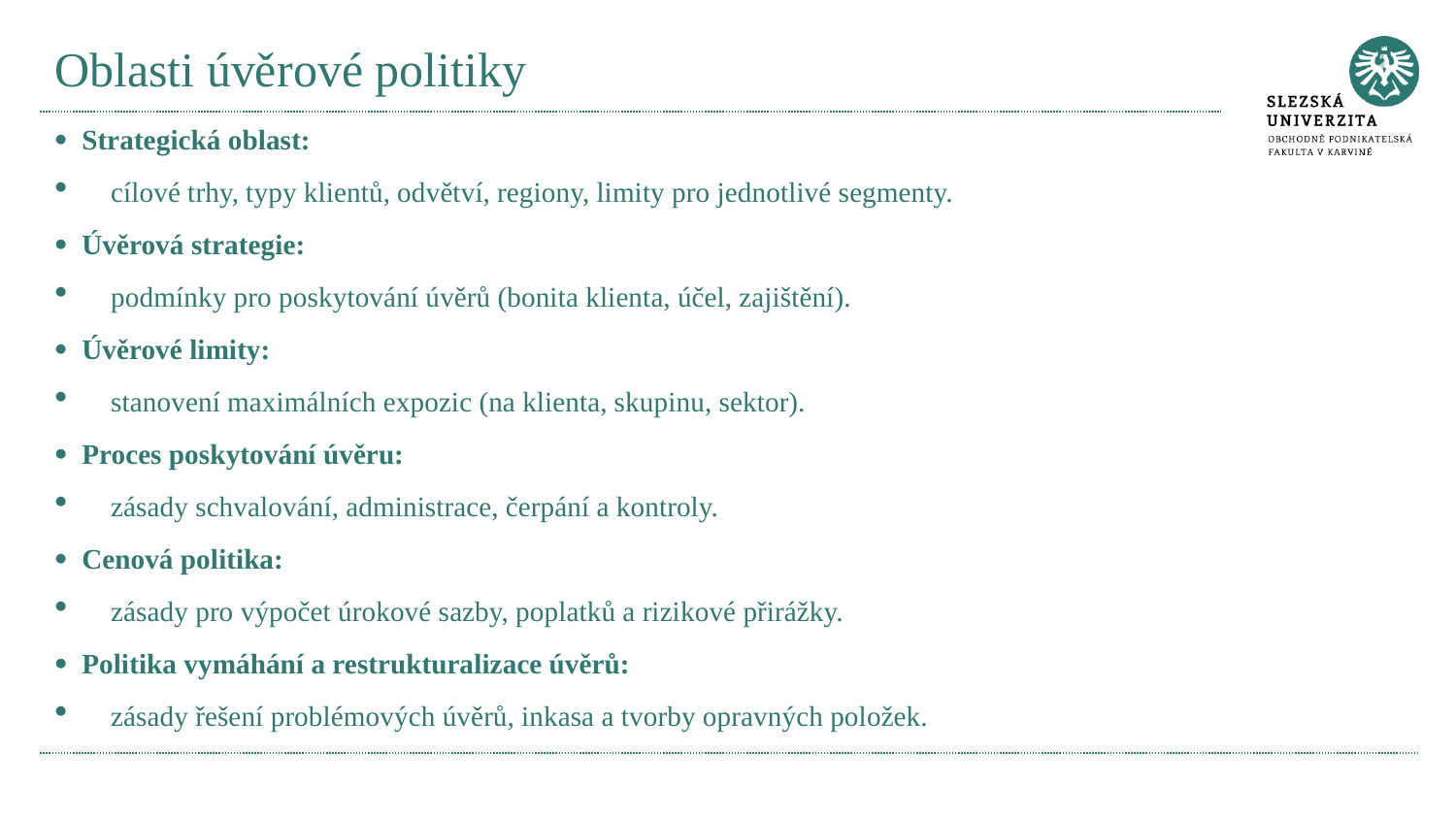

# Oblasti úvěrové politiky
•  Strategická oblast:
cílové trhy, typy klientů, odvětví, regiony, limity pro jednotlivé segmenty.
•  Úvěrová strategie:
podmínky pro poskytování úvěrů (bonita klienta, účel, zajištění).
•  Úvěrové limity:
stanovení maximálních expozic (na klienta, skupinu, sektor).
•  Proces poskytování úvěru:
zásady schvalování, administrace, čerpání a kontroly.
•  Cenová politika:
zásady pro výpočet úrokové sazby, poplatků a rizikové přirážky.
•  Politika vymáhání a restrukturalizace úvěrů:
zásady řešení problémových úvěrů, inkasa a tvorby opravných položek.